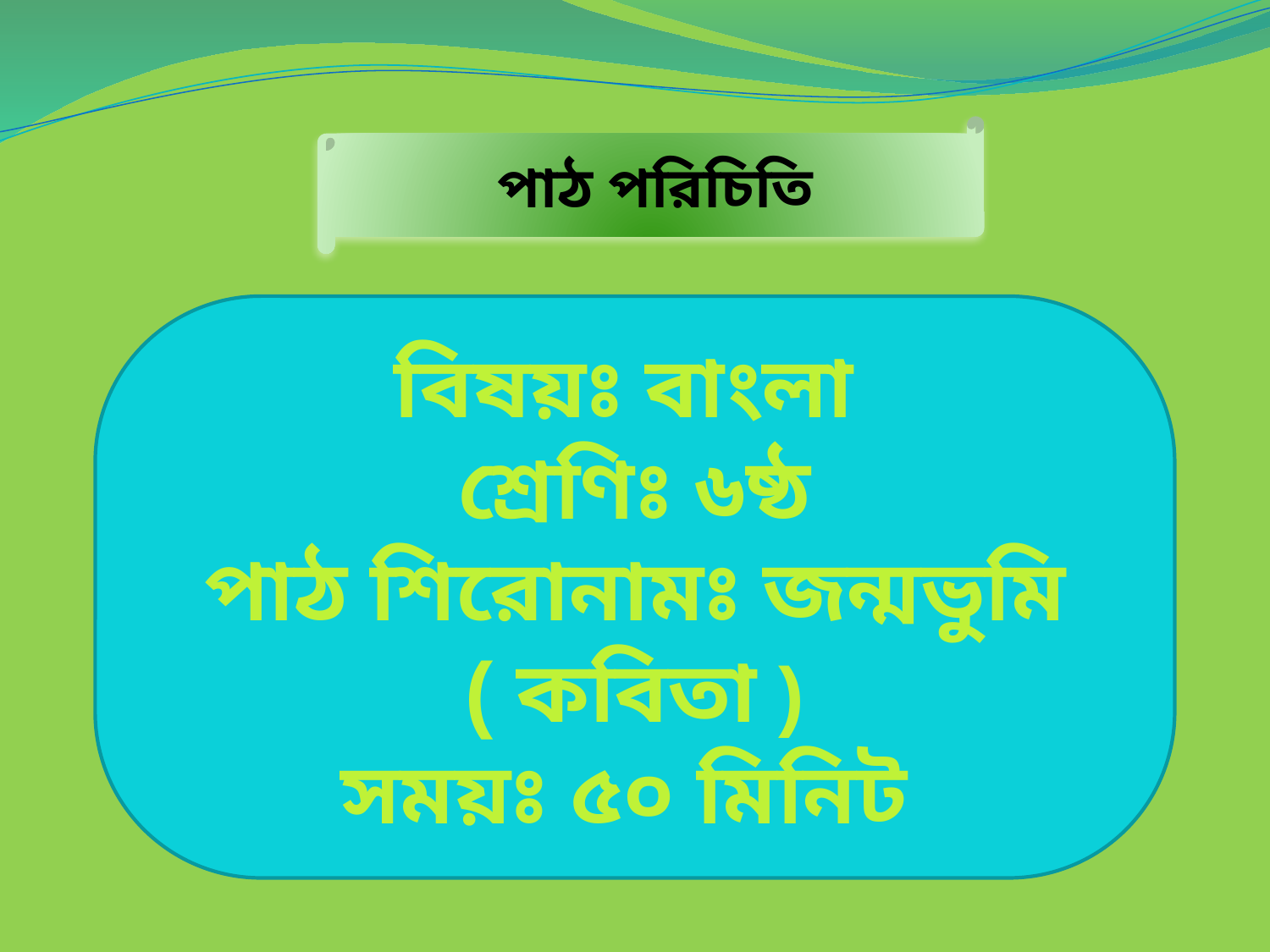

পাঠ পরিচিতি
বিষয়ঃ বাংলা
শ্রেণিঃ ৬ষ্ঠ
পাঠ শিরোনামঃ জন্মভুমি ( কবিতা )
সময়ঃ ৫০ মিনিট